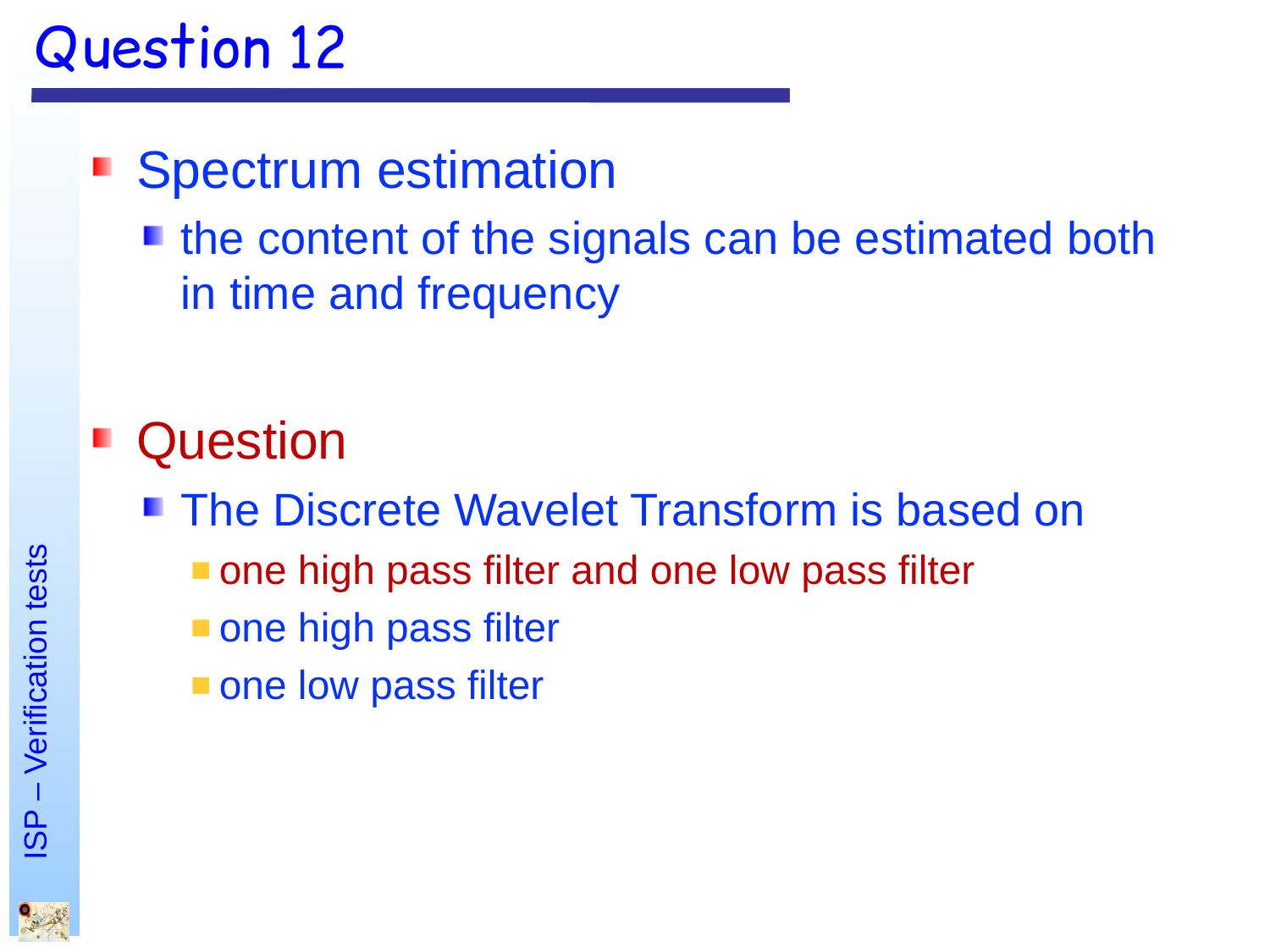

# Question 12

Spectrum estimation
the content of the signals can be estimated both in time and frequency

Question
The Discrete Wavelet Transform is based on
one high pass filter and one low pass filter
one high pass filter
one low pass filter